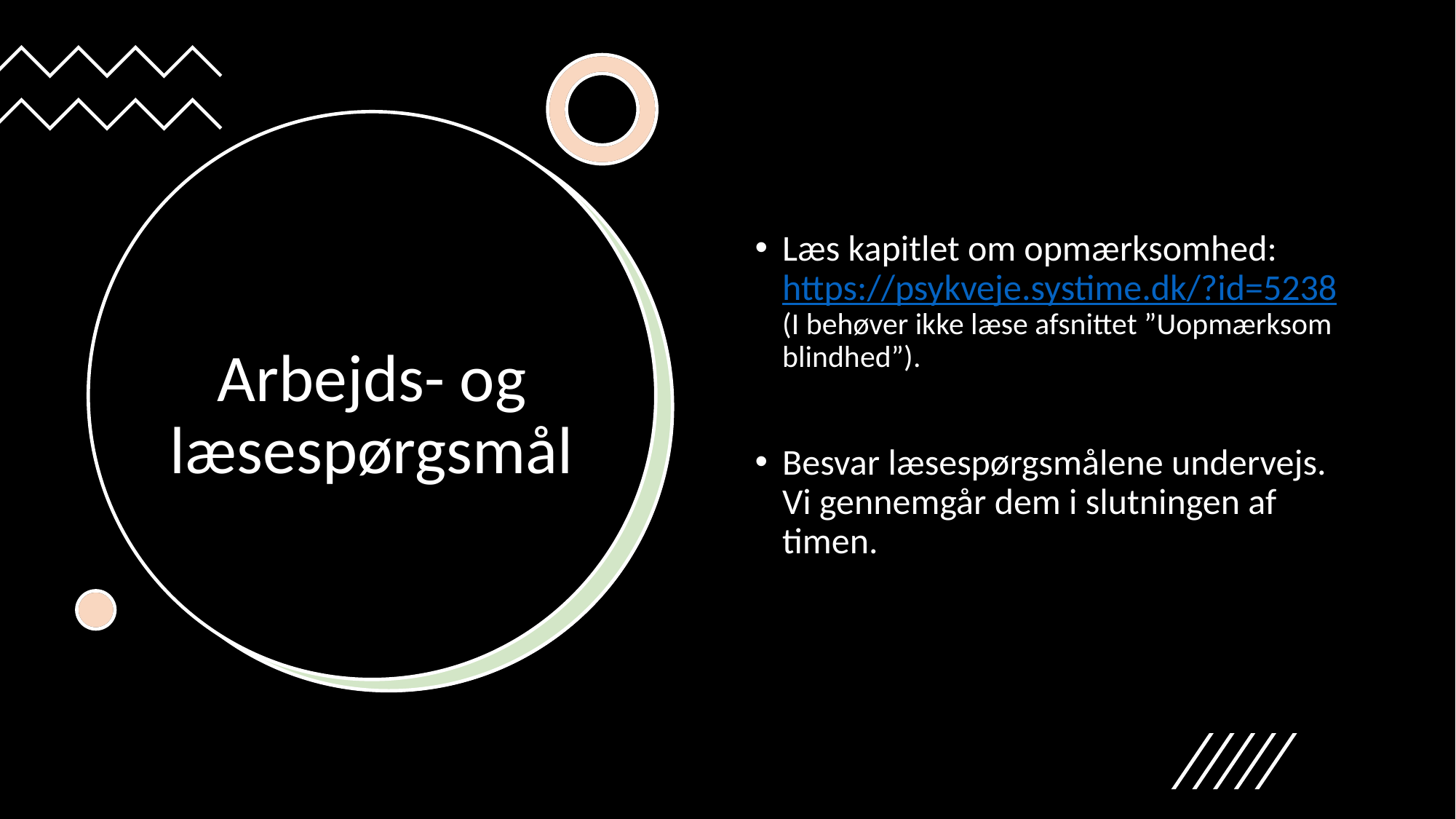

# Arbejds- og læsespørgsmål
Læs kapitlet om opmærksomhed: https://psykveje.systime.dk/?id=5238 (I behøver ikke læse afsnittet ”Uopmærksom blindhed”).

Besvar læsespørgsmålene undervejs. Vi gennemgår dem i slutningen af timen.